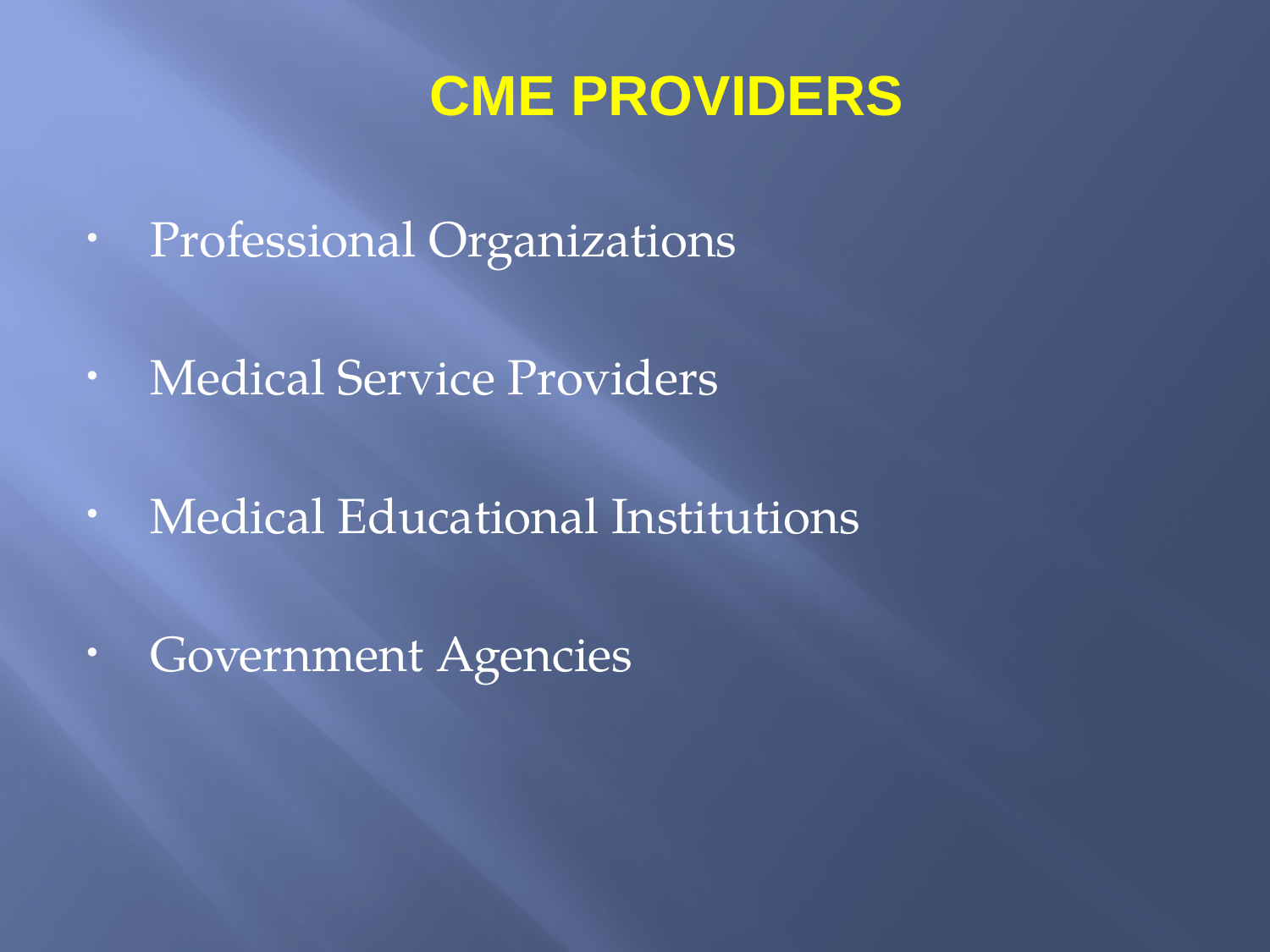

# CME Providers
Professional Organizations

Medical Service Providers

Medical Educational Institutions

Government Agencies